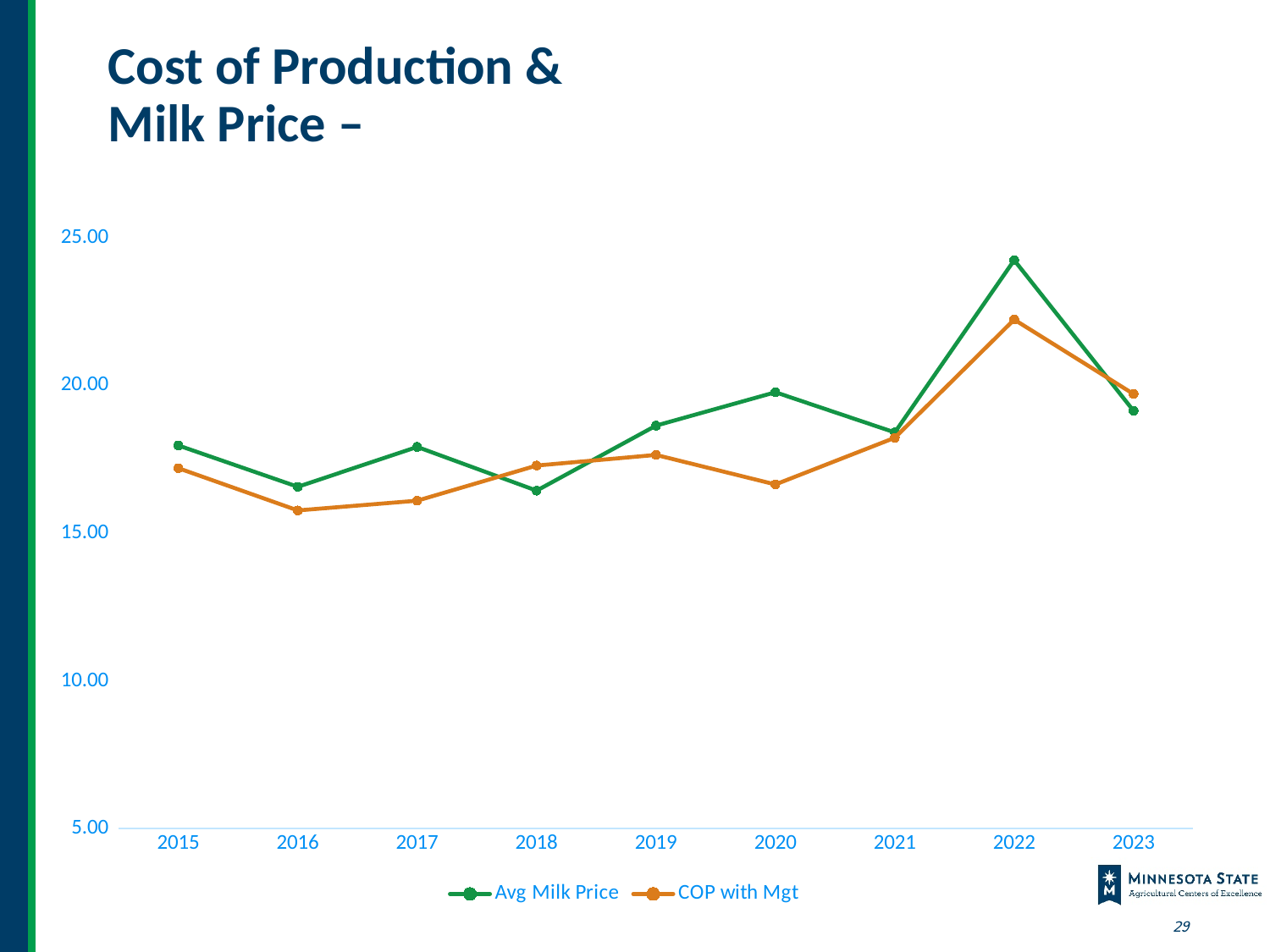

# Cost of Production & Milk Price –

### Chart

| Category | Avg Milk Price | COP with Mgt |
|---|---|---|
| 2015 | 17.97 | 17.2 |
| 2016 | 16.57 | 15.77 |
| 2017 | 17.92 | 16.1 |
| 2018 | 16.44 | 17.29 |
| 2019 | 18.64 | 17.65 |
| 2020 | 19.77 | 16.65 |
| 2021 | 18.41 | 18.23 |
| 2022 | 24.24 | 22.23 |
| 2023 | 19.14 | 19.71 |